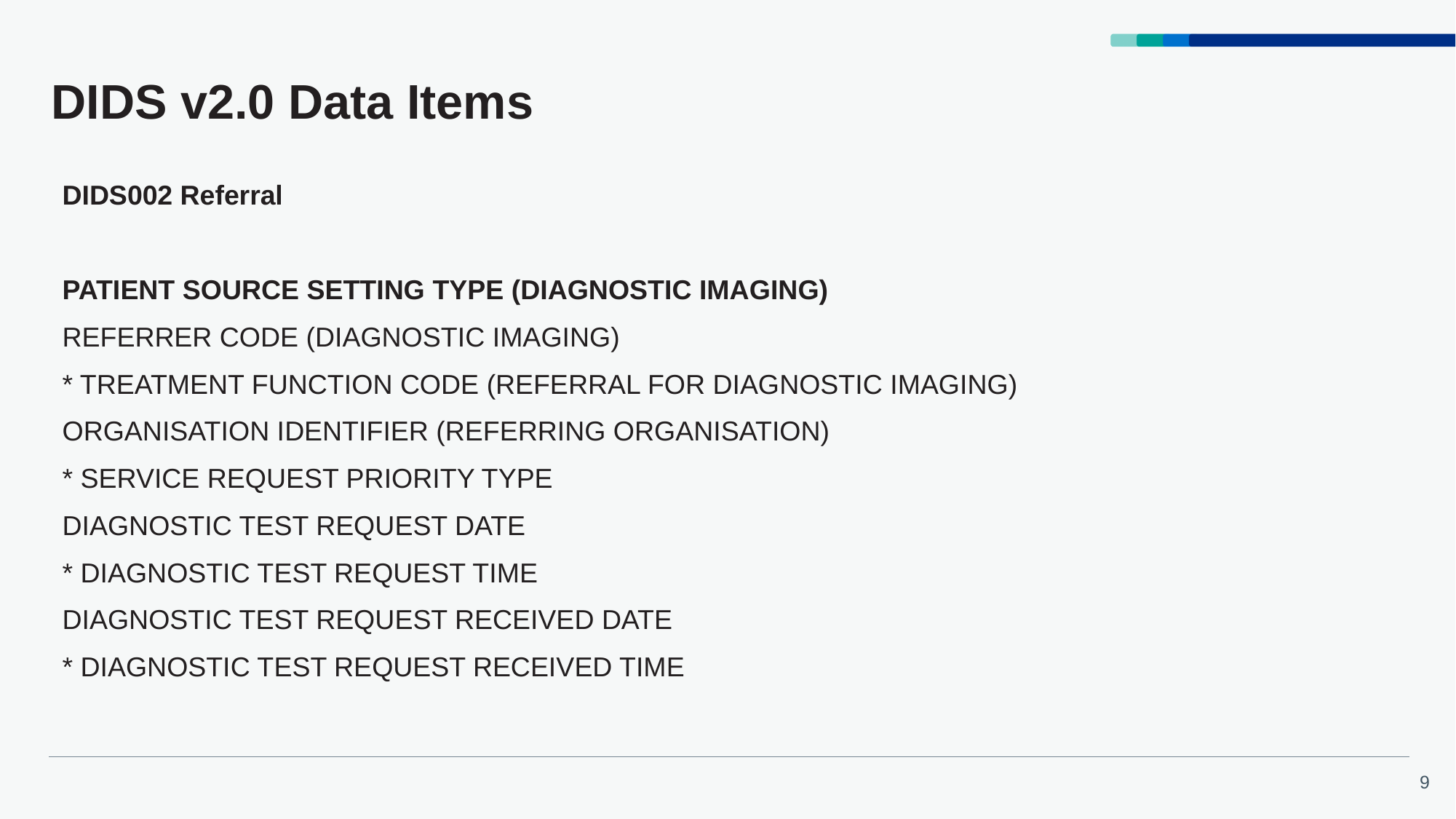

# DIDS v2.0 Data Items
DIDS002 Referral

PATIENT SOURCE SETTING TYPE (DIAGNOSTIC IMAGING)
REFERRER CODE (DIAGNOSTIC IMAGING)
* TREATMENT FUNCTION CODE (REFERRAL FOR DIAGNOSTIC IMAGING)
ORGANISATION IDENTIFIER (REFERRING ORGANISATION)
* SERVICE REQUEST PRIORITY TYPE
DIAGNOSTIC TEST REQUEST DATE
* DIAGNOSTIC TEST REQUEST TIME
DIAGNOSTIC TEST REQUEST RECEIVED DATE
* DIAGNOSTIC TEST REQUEST RECEIVED TIME